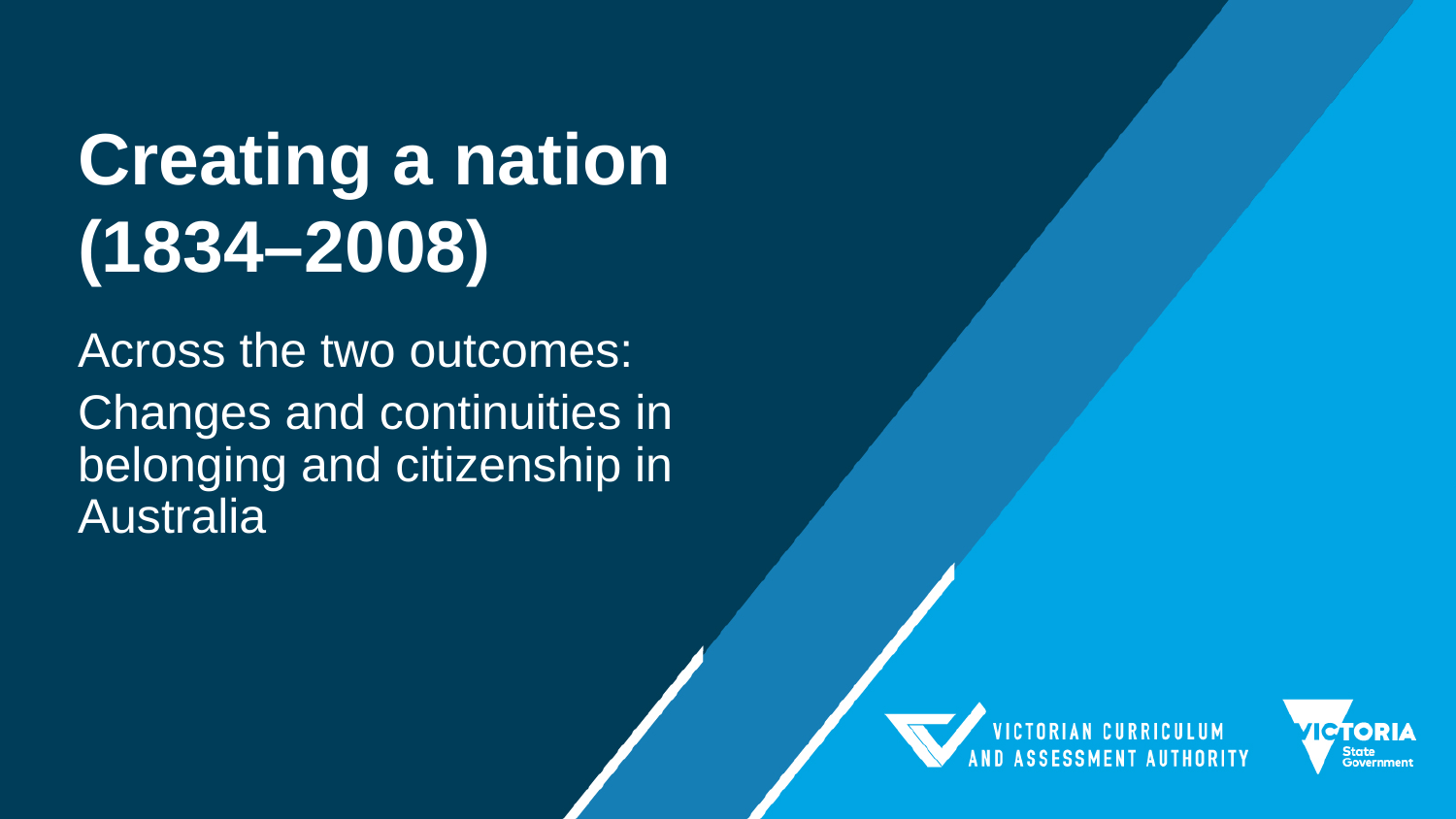

# Creating a nation (1834–2008)
Across the two outcomes:
Changes and continuities in belonging and citizenship in Australia